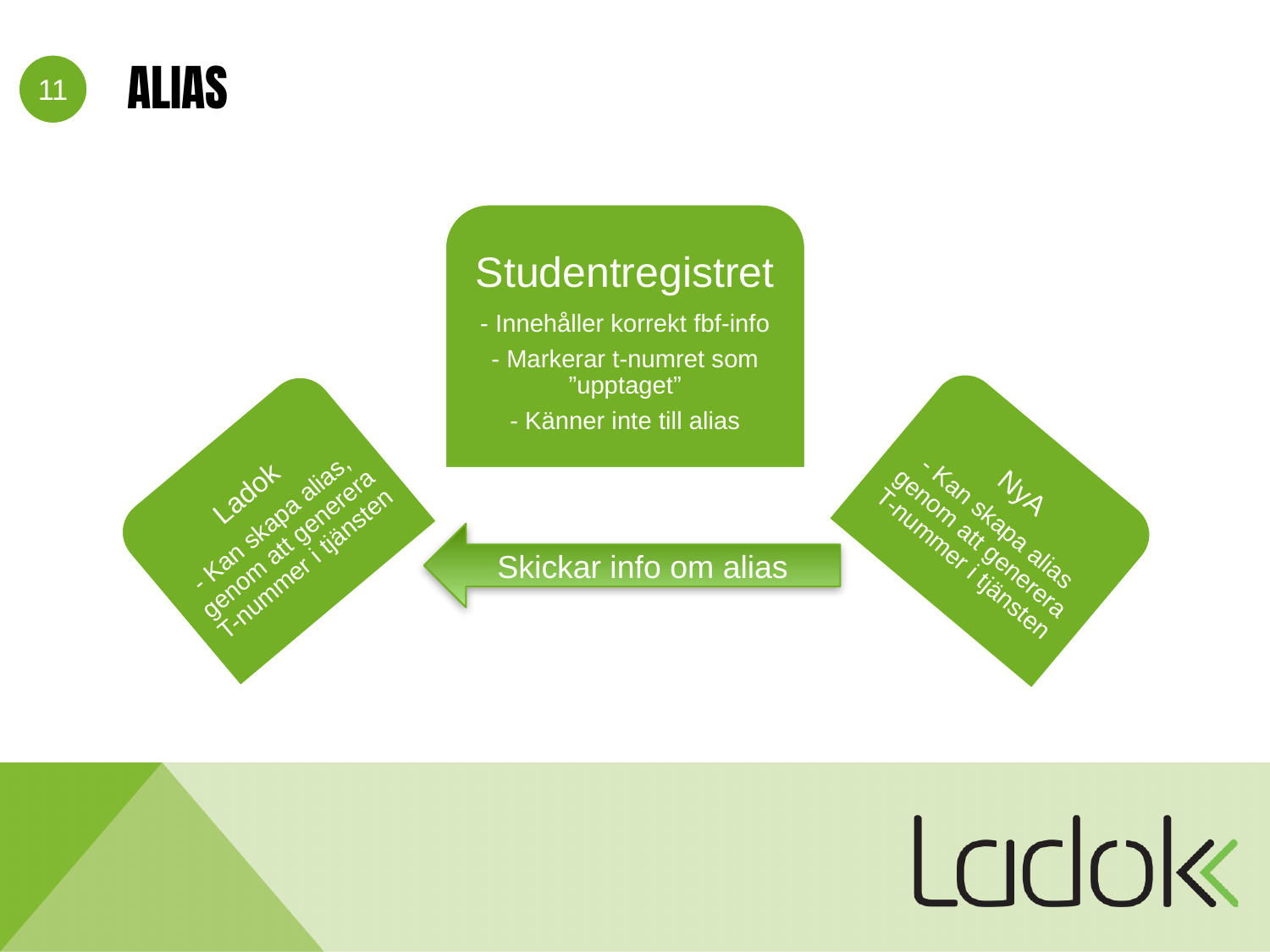

# ALIAS
Ladok
- Kan skapa alias, genom att generera T-nummer i tjänsten
Studentregistret
- Innehåller korrekt fbf-info
- Markerar t-numret som ”upptaget”
- Känner inte till alias
NyA
- Kan skapa alias genom att generera T-nummer i tjänsten
Skickar info om alias